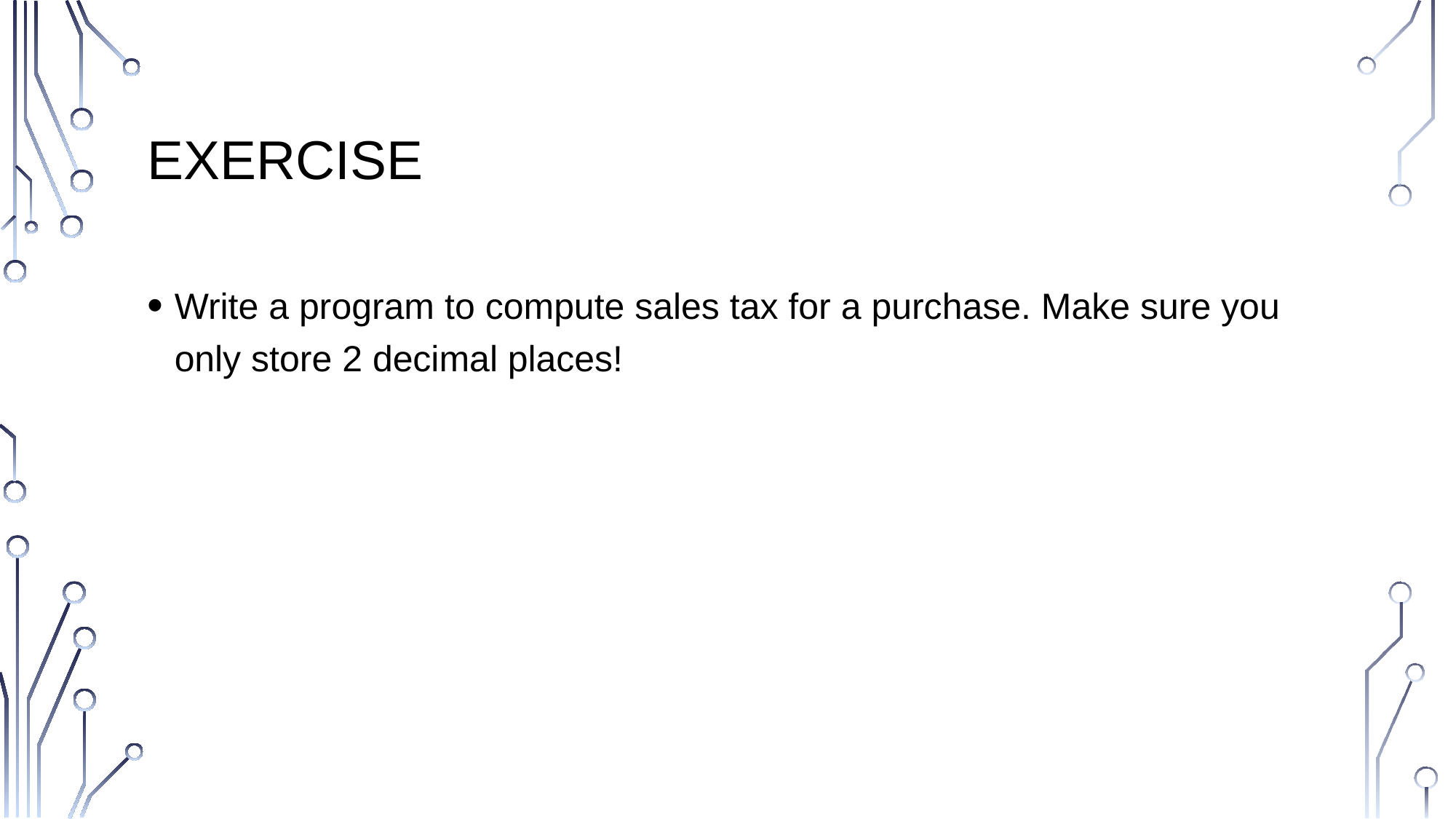

# Exercise
Write a program to compute sales tax for a purchase. Make sure you only store 2 decimal places!